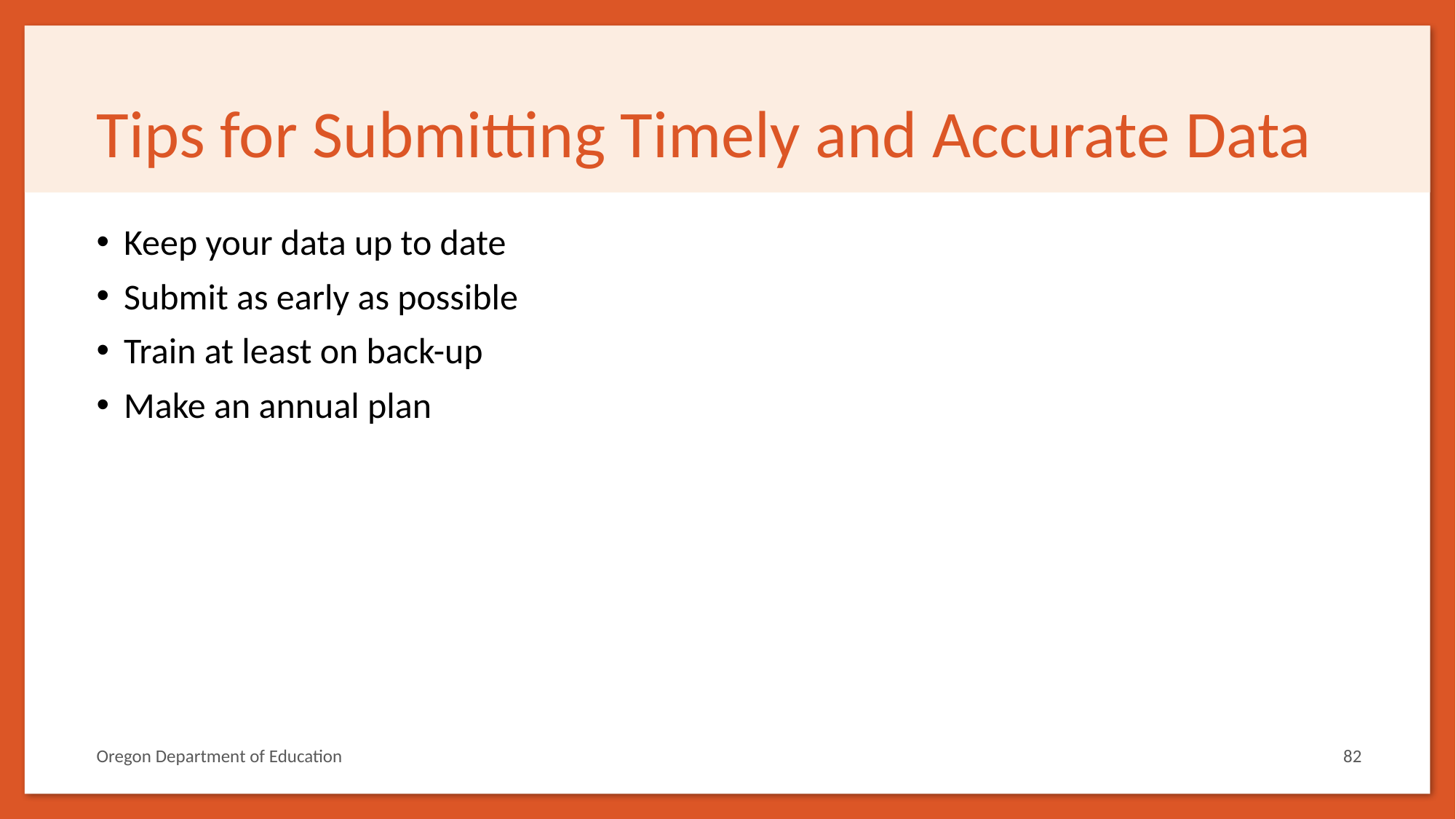

# Tips for Submitting Timely and Accurate Data
Keep your data up to date
Submit as early as possible
Train at least on back-up
Make an annual plan
Oregon Department of Education
82